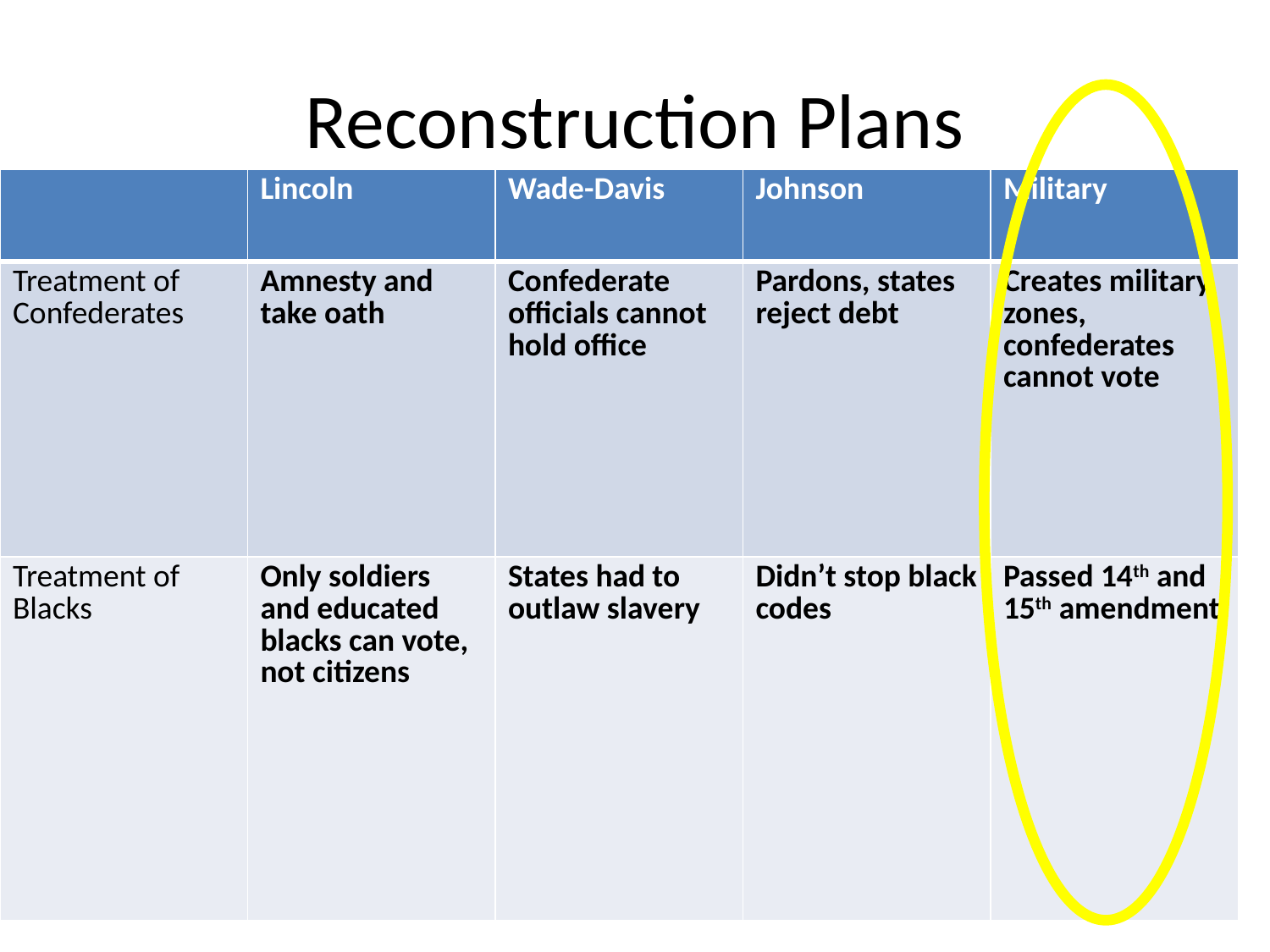

# Reconstruction Plans

|  | Lincoln | Wade-Davis | Johnson | Military |
| --- | --- | --- | --- | --- |
| Treatment of Confederates | Amnesty and take oath | Confederate officials cannot hold office | Pardons, states reject debt | Creates military zones, confederates cannot vote |
| Treatment of Blacks | Only soldiers and educated blacks can vote, not citizens | States had to outlaw slavery | Didn’t stop black codes | Passed 14th and 15th amendment |